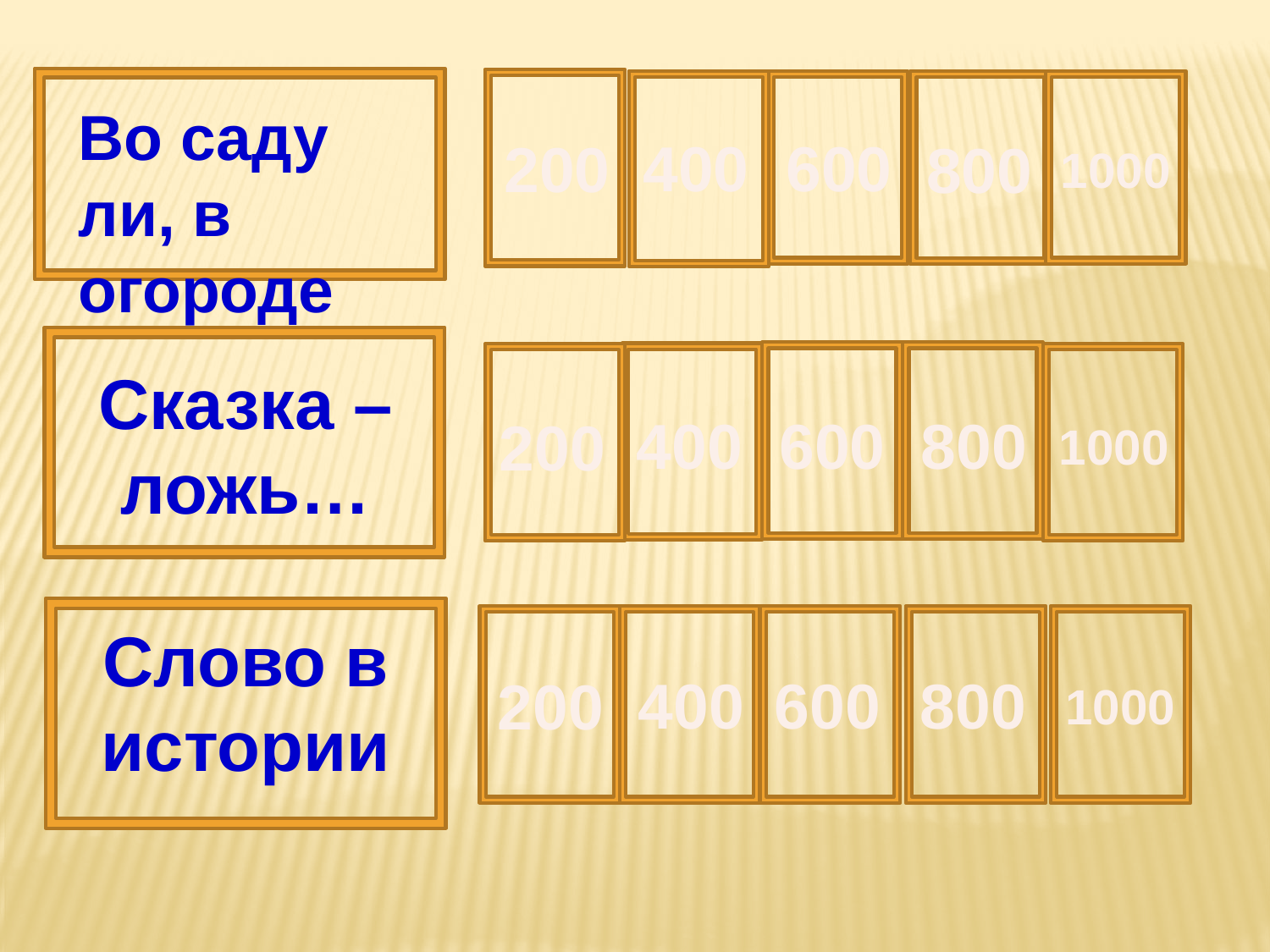

Во саду ли, в огороде
600
400
200
800
1000

Сказка – ложь…
400
600
800
200
1000

Слово в истории
400
800
600
200
1000